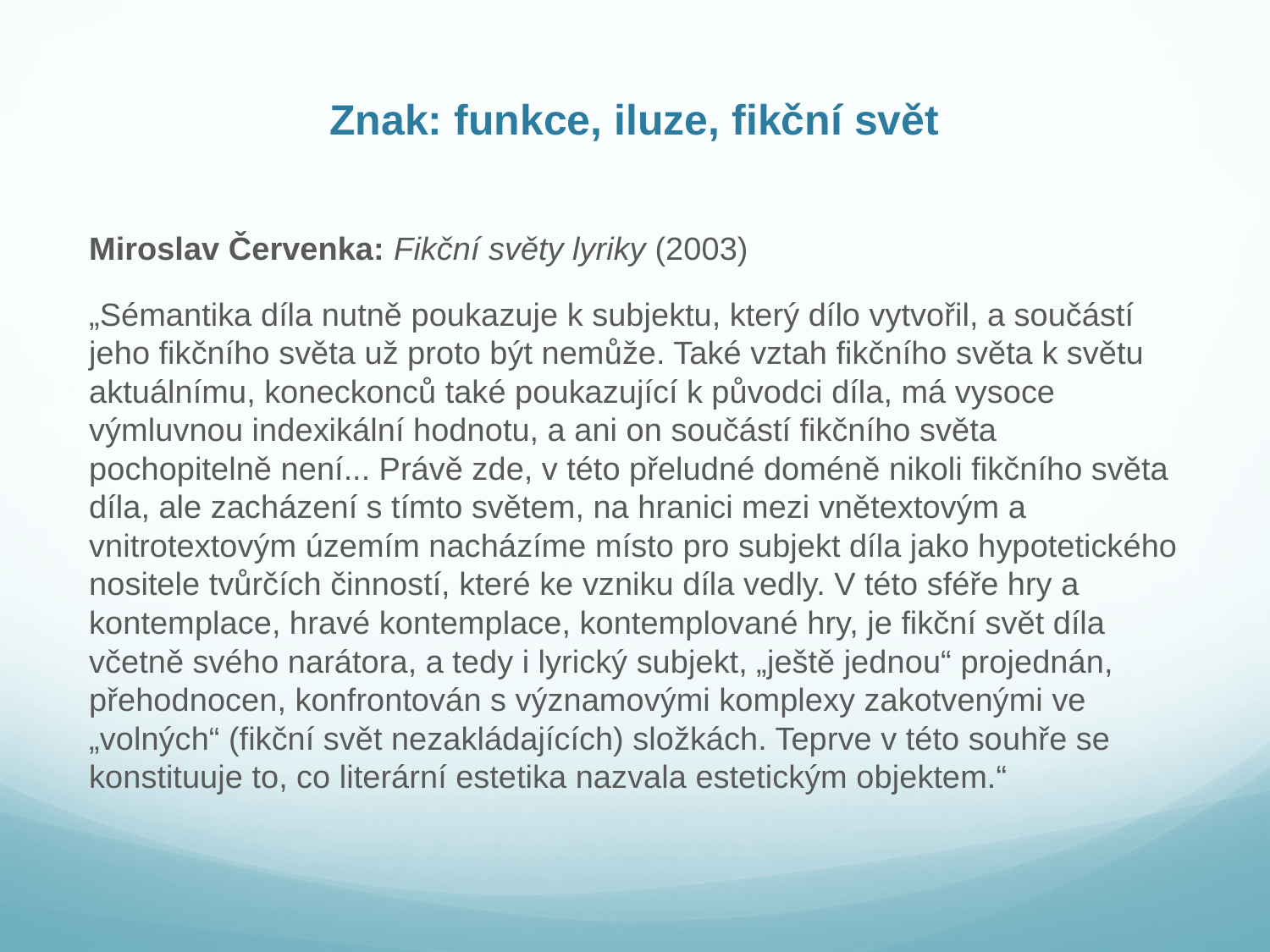

# Znak: funkce, iluze, fikční svět
Miroslav Červenka: Fikční světy lyriky (2003)
„Sémantika díla nutně poukazuje k subjektu, který dílo vytvořil, a součástí jeho fikčního světa už proto být nemůže. Také vztah fikčního světa k světu aktuálnímu, koneckonců také poukazující k původci díla, má vysoce výmluvnou indexikální hodnotu, a ani on součástí fikčního světa pochopitelně není... Právě zde, v této přeludné doméně nikoli fikčního světa díla, ale zacházení s tímto světem, na hranici mezi vnětextovým a vnitrotextovým územím nacházíme místo pro subjekt díla jako hypotetického nositele tvůrčích činností, které ke vzniku díla vedly. V této sféře hry a kontemplace, hravé kontemplace, kontemplované hry, je fikční svět díla včetně svého narátora, a tedy i lyrický subjekt, „ještě jednou“ projednán, přehodnocen, konfrontován s významovými komplexy zakotvenými ve „volných“ (fikční svět nezakládajících) složkách. Teprve v této souhře se konstituuje to, co literární estetika nazvala estetickým objektem.“